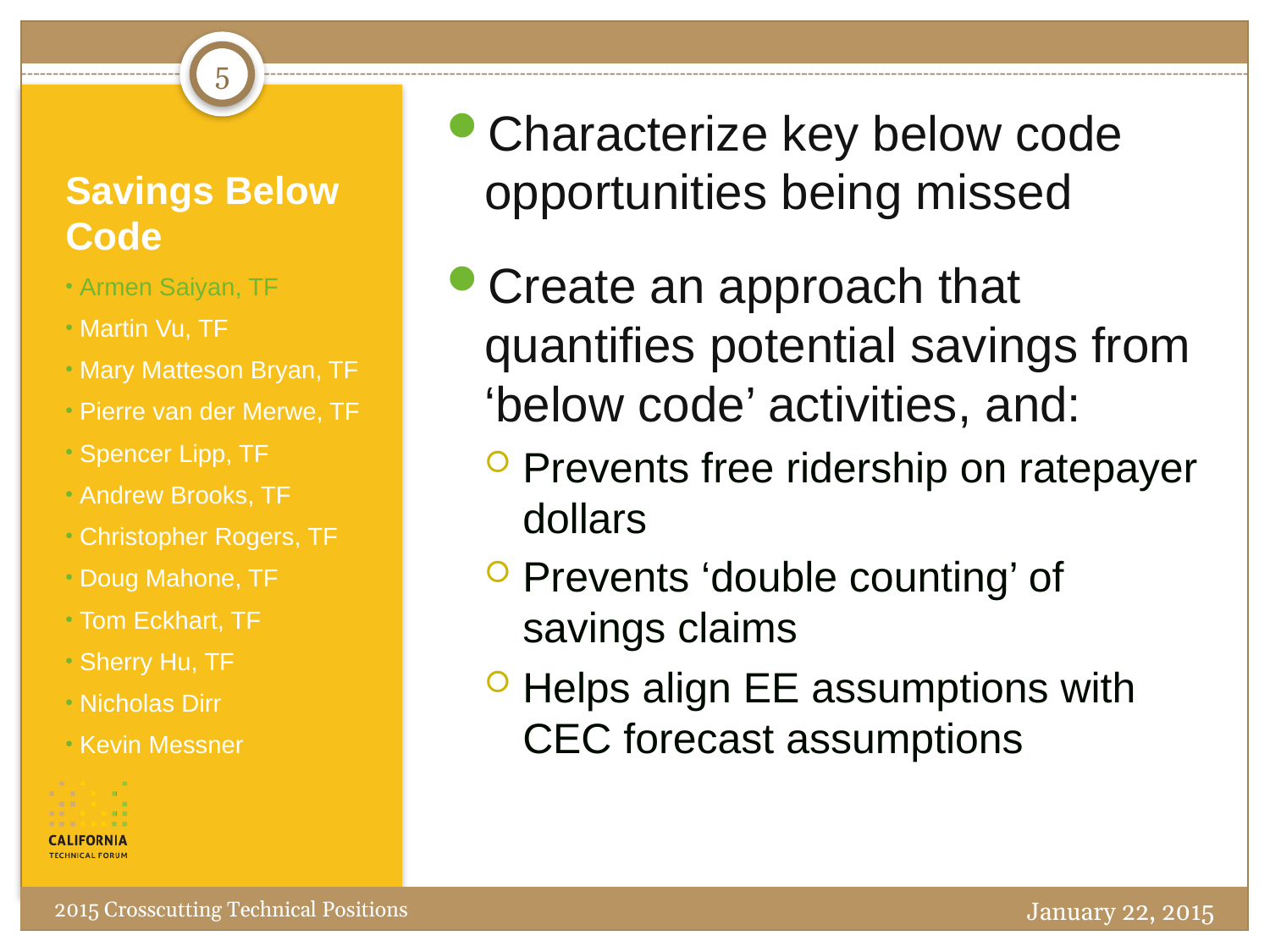

5
Characterize key below code opportunities being missed

Create an approach that quantifies potential savings from ‘below code’ activities, and:
Prevents free ridership on ratepayer dollars
Prevents ‘double counting’ of savings claims
Helps align EE assumptions with CEC forecast assumptions
# Savings Below Code
 Armen Saiyan, TF
 Martin Vu, TF
 Mary Matteson Bryan, TF
 Pierre van der Merwe, TF
 Spencer Lipp, TF
 Andrew Brooks, TF
 Christopher Rogers, TF
 Doug Mahone, TF
 Tom Eckhart, TF
 Sherry Hu, TF
 Nicholas Dirr
 Kevin Messner
January 22, 2015
2015 Crosscutting Technical Positions